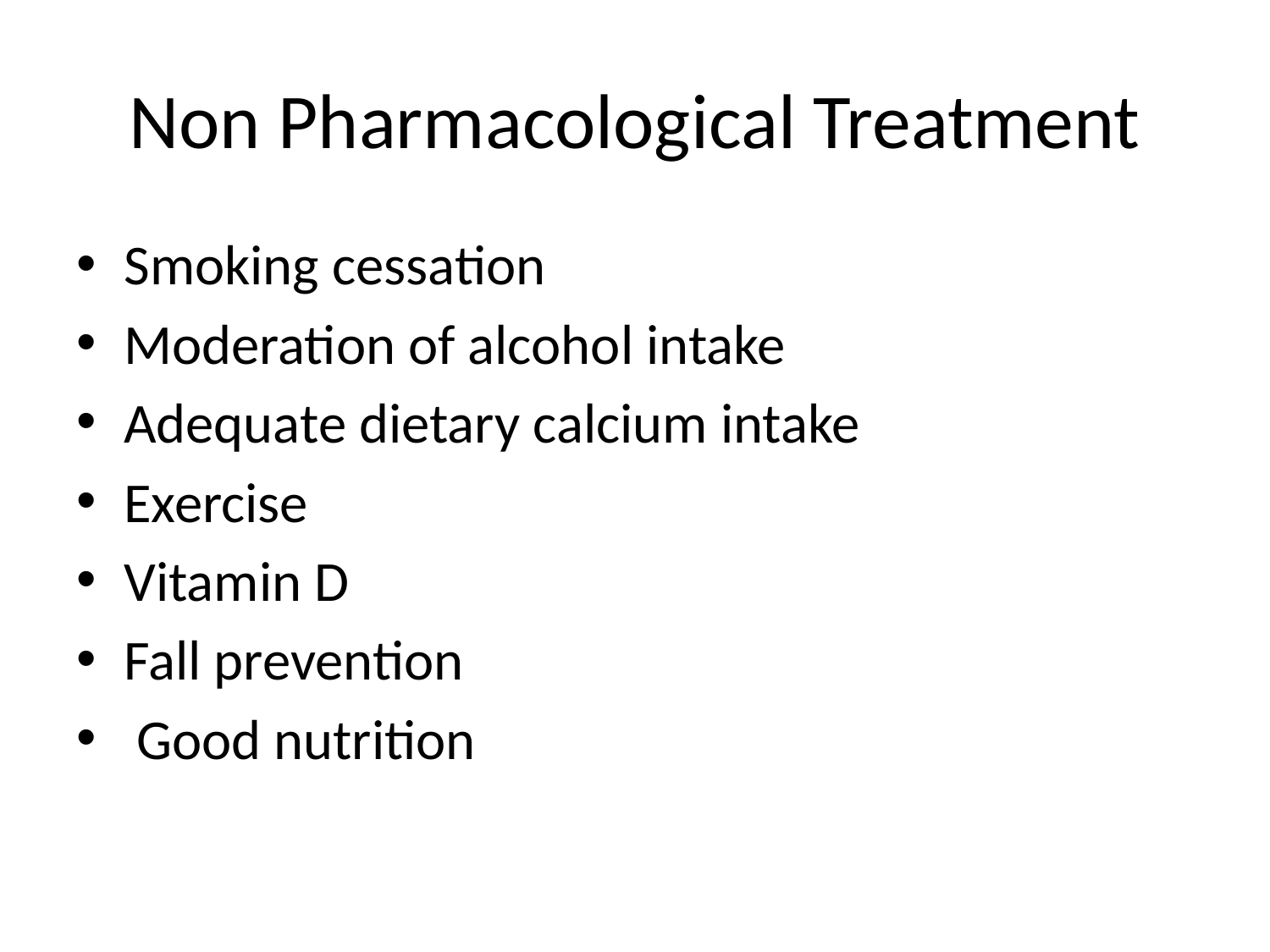

# Non Pharmacological Treatment
Smoking cessation
Moderation of alcohol intake
Adequate dietary calcium intake
Exercise
Vitamin D
Fall prevention
 Good nutrition